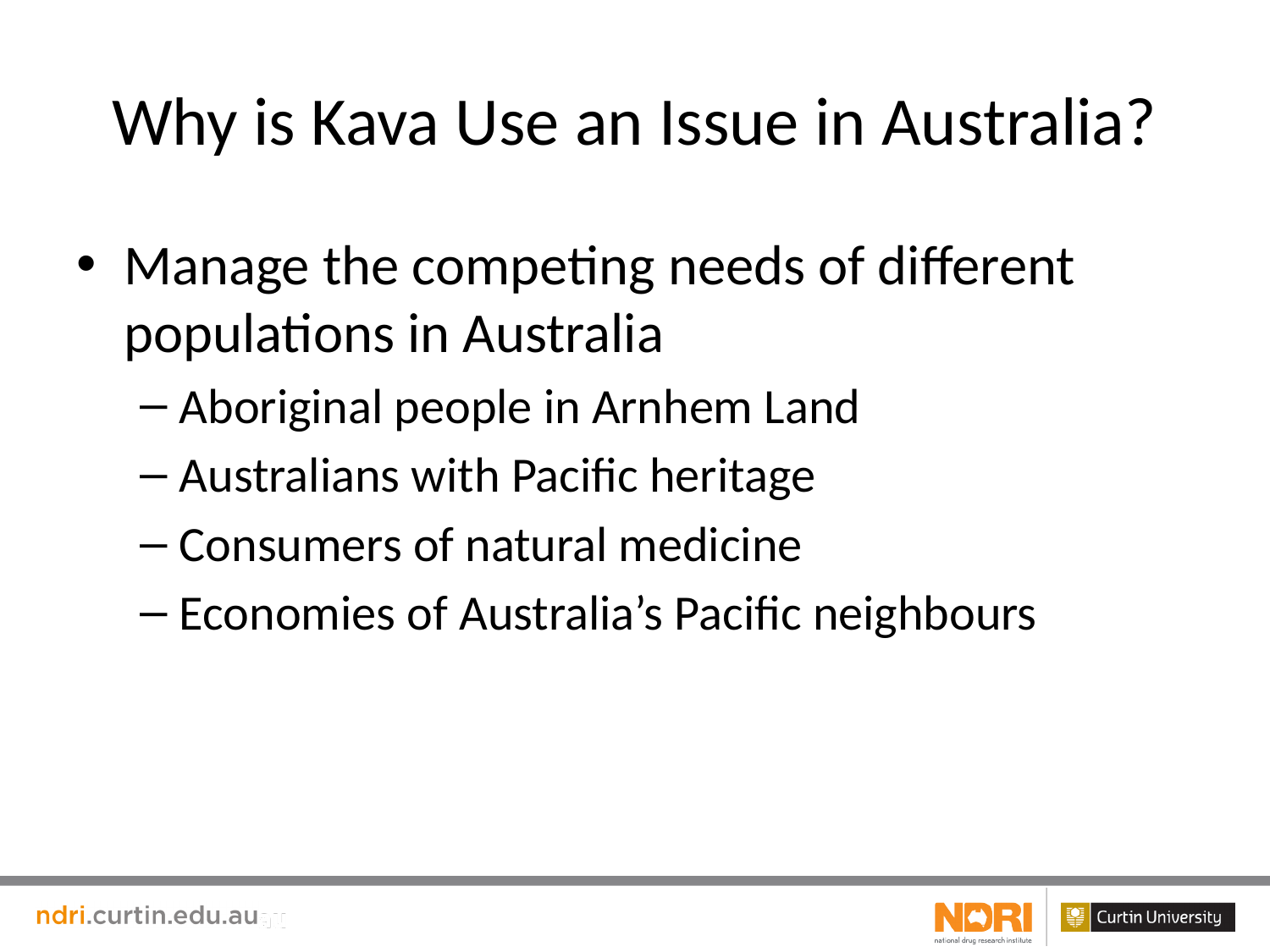

# Why is Kava Use an Issue in Australia?
Manage the competing needs of different populations in Australia
Aboriginal people in Arnhem Land
Australians with Pacific heritage
Consumers of natural medicine
Economies of Australia’s Pacific neighbours